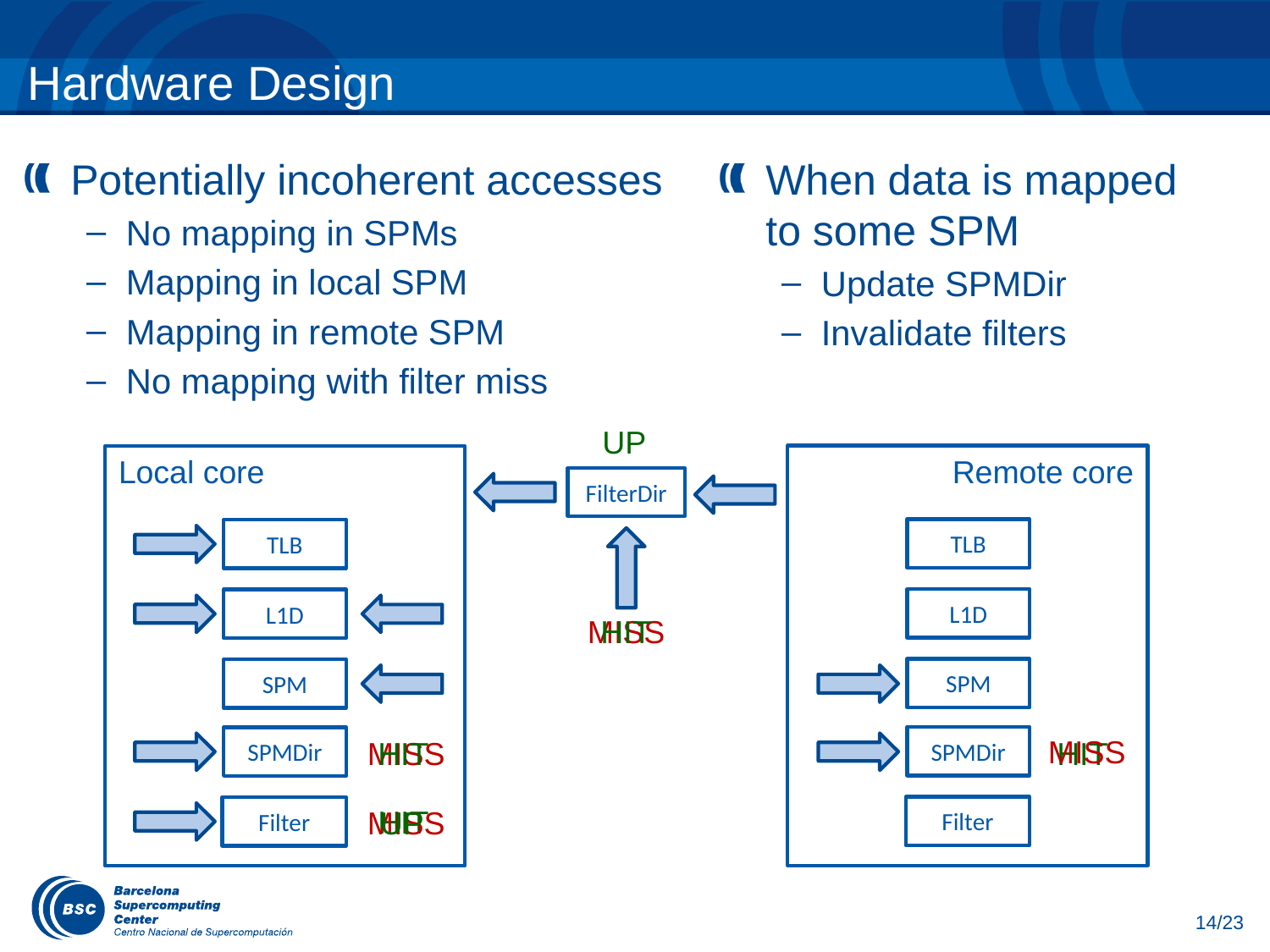

# Hardware Design
Potentially incoherent accesses
No mapping in SPMs
Mapping in local SPM
Mapping in remote SPM
No mapping with filter miss

When data is mapped to some SPM
Update SPMDir
Invalidate filters

UP

Remote core

Local core
FilterDir

TLB
TLB

L1D
L1D

MISS
HIT
SPM
SPM

MISS
SPMDir
HIT
SPMDir
MISS
HIT

HIT
Filter
Filter
MISS
UP

14/23